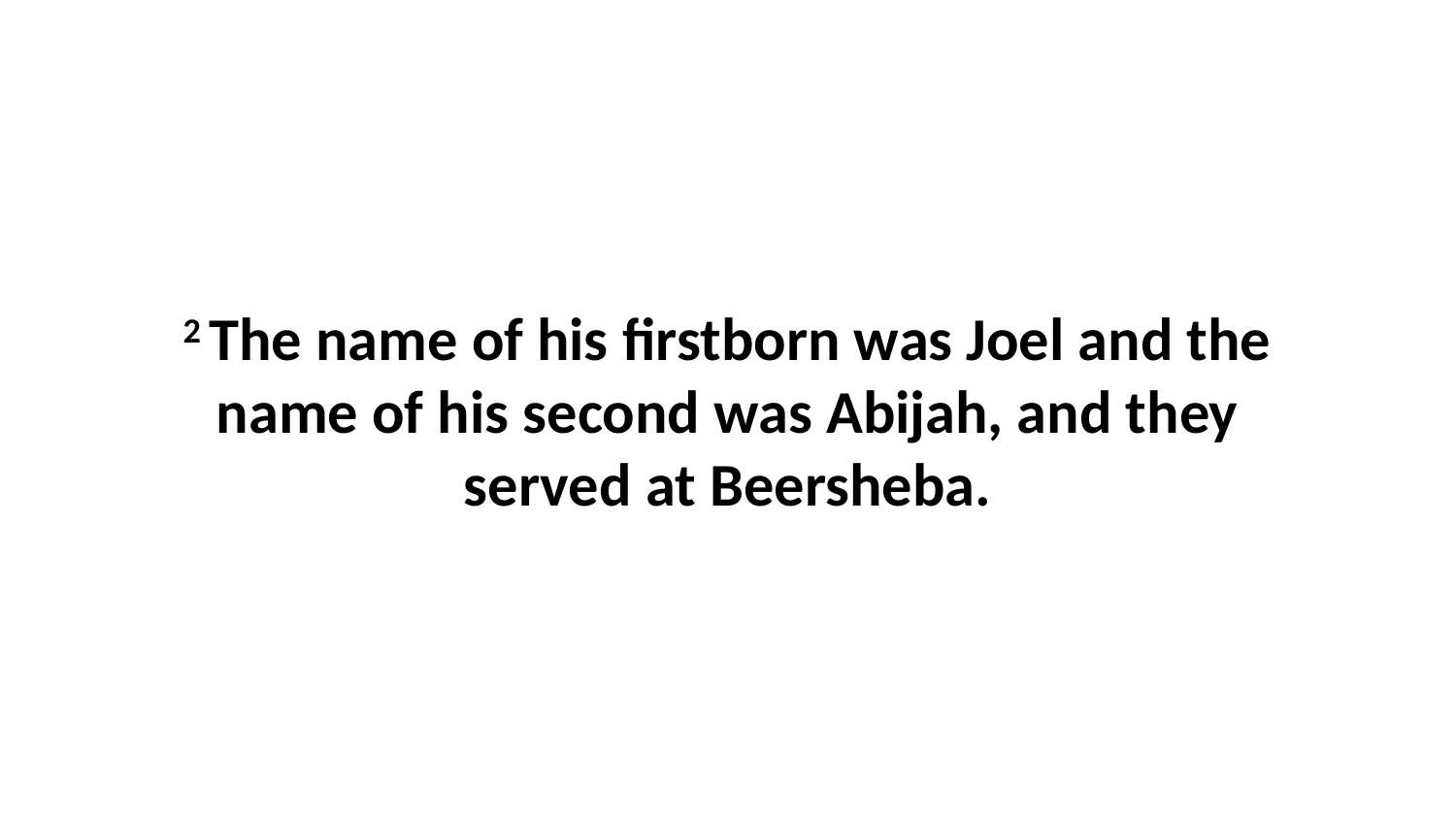

2 The name of his firstborn was Joel and the name of his second was Abijah, and they served at Beersheba.